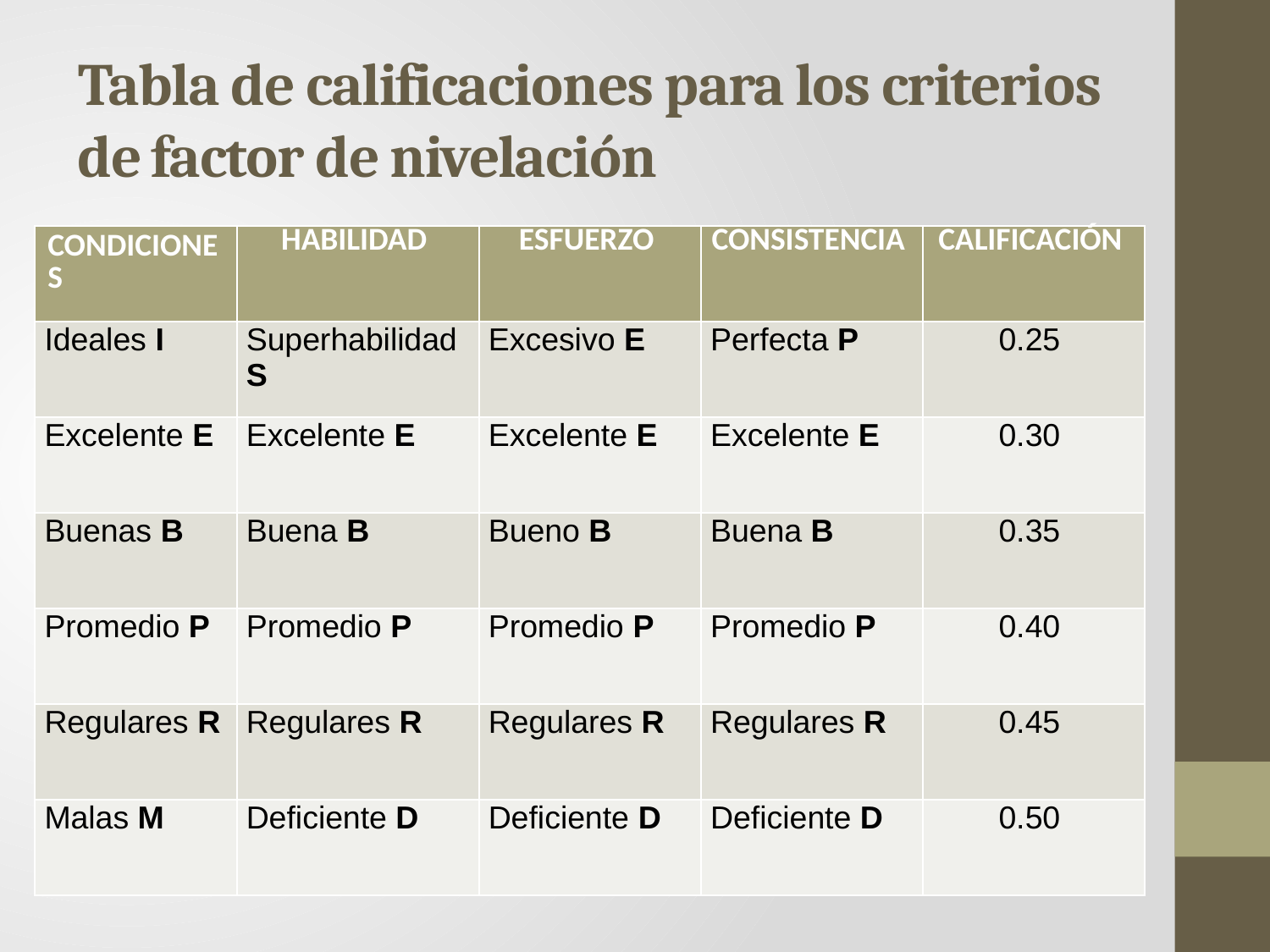

# Tabla de calificaciones para los criterios de factor de nivelación
| CONDICIONES | HABILIDAD | ESFUERZO | CONSISTENCIA | CALIFICACIÓN |
| --- | --- | --- | --- | --- |
| Ideales I | Superhabilidad S | Excesivo E | Perfecta P | 0.25 |
| Excelente E | Excelente E | Excelente E | Excelente E | 0.30 |
| Buenas B | Buena B | Bueno B | Buena B | 0.35 |
| Promedio P | Promedio P | Promedio P | Promedio P | 0.40 |
| Regulares R | Regulares R | Regulares R | Regulares R | 0.45 |
| Malas M | Deficiente D | Deficiente D | Deficiente D | 0.50 |